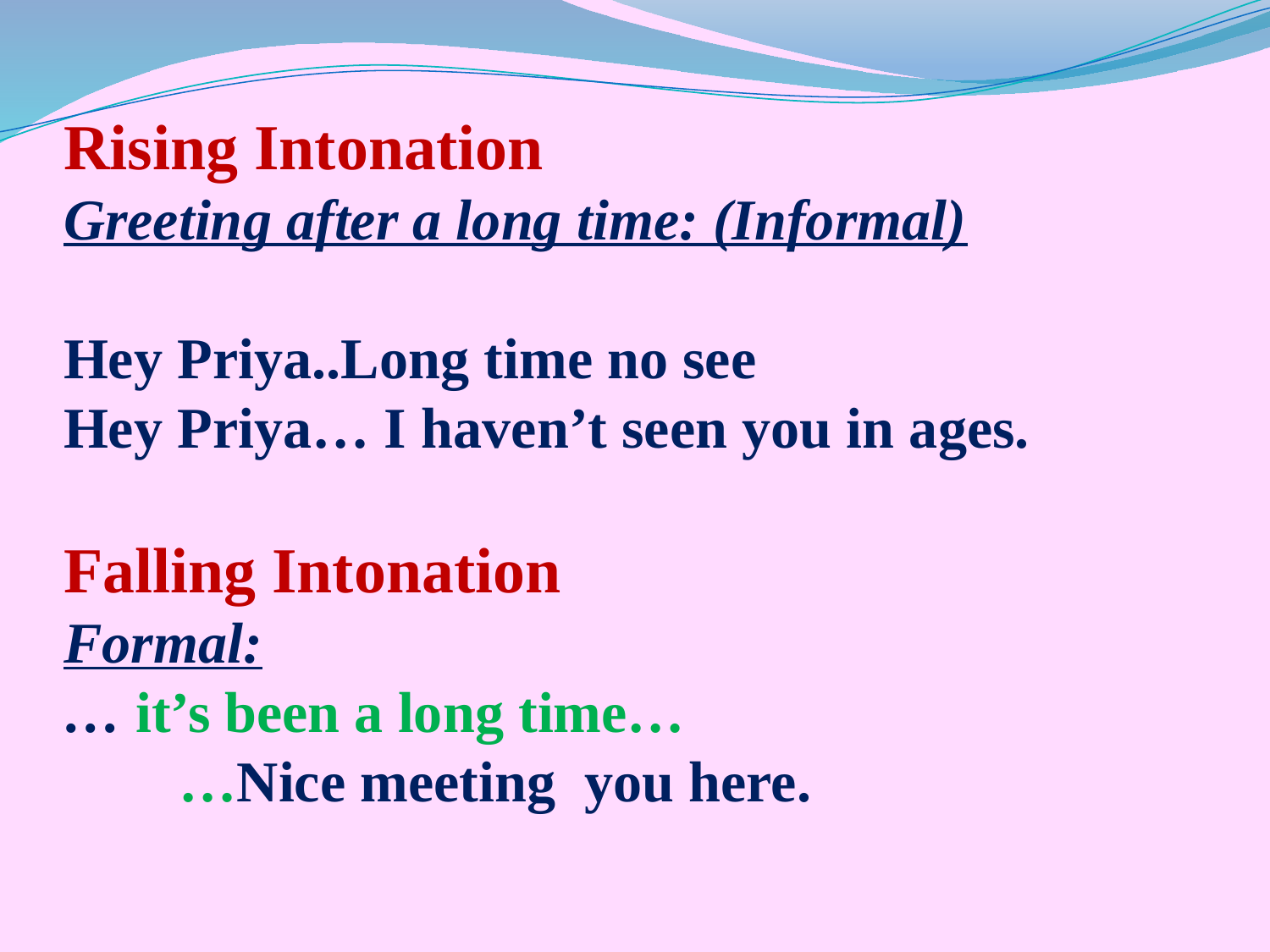

# Rising Intonation Greeting after a long time: (Informal) Hey Priya..Long time no see Hey Priya… I haven’t seen you in ages. Falling Intonation Formal: … it’s been a long time… …Nice meeting  you here.